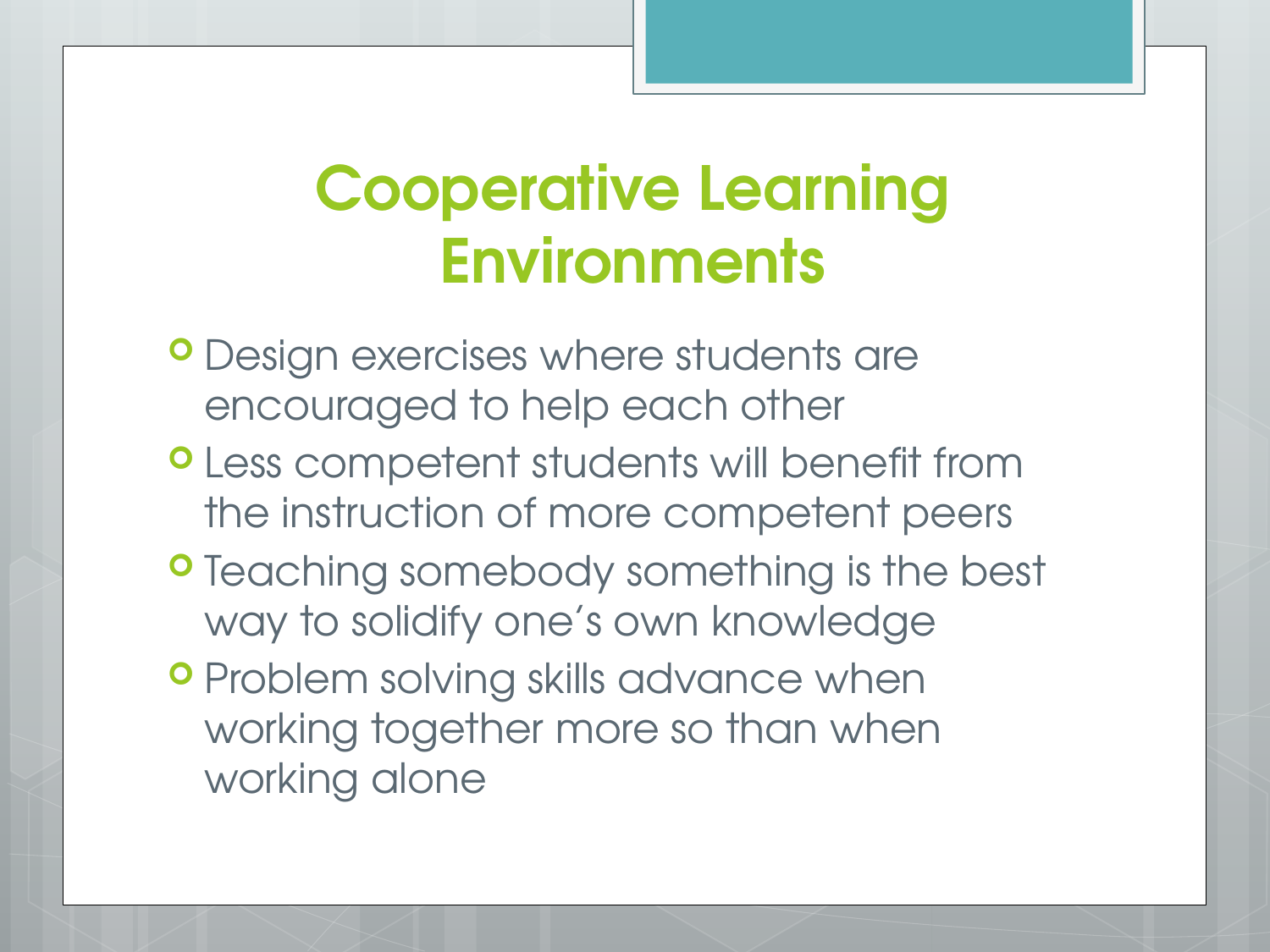

# Cooperative Learning Environments
Design exercises where students are encouraged to help each other
Less competent students will benefit from the instruction of more competent peers
Teaching somebody something is the best way to solidify one’s own knowledge
Problem solving skills advance when working together more so than when working alone